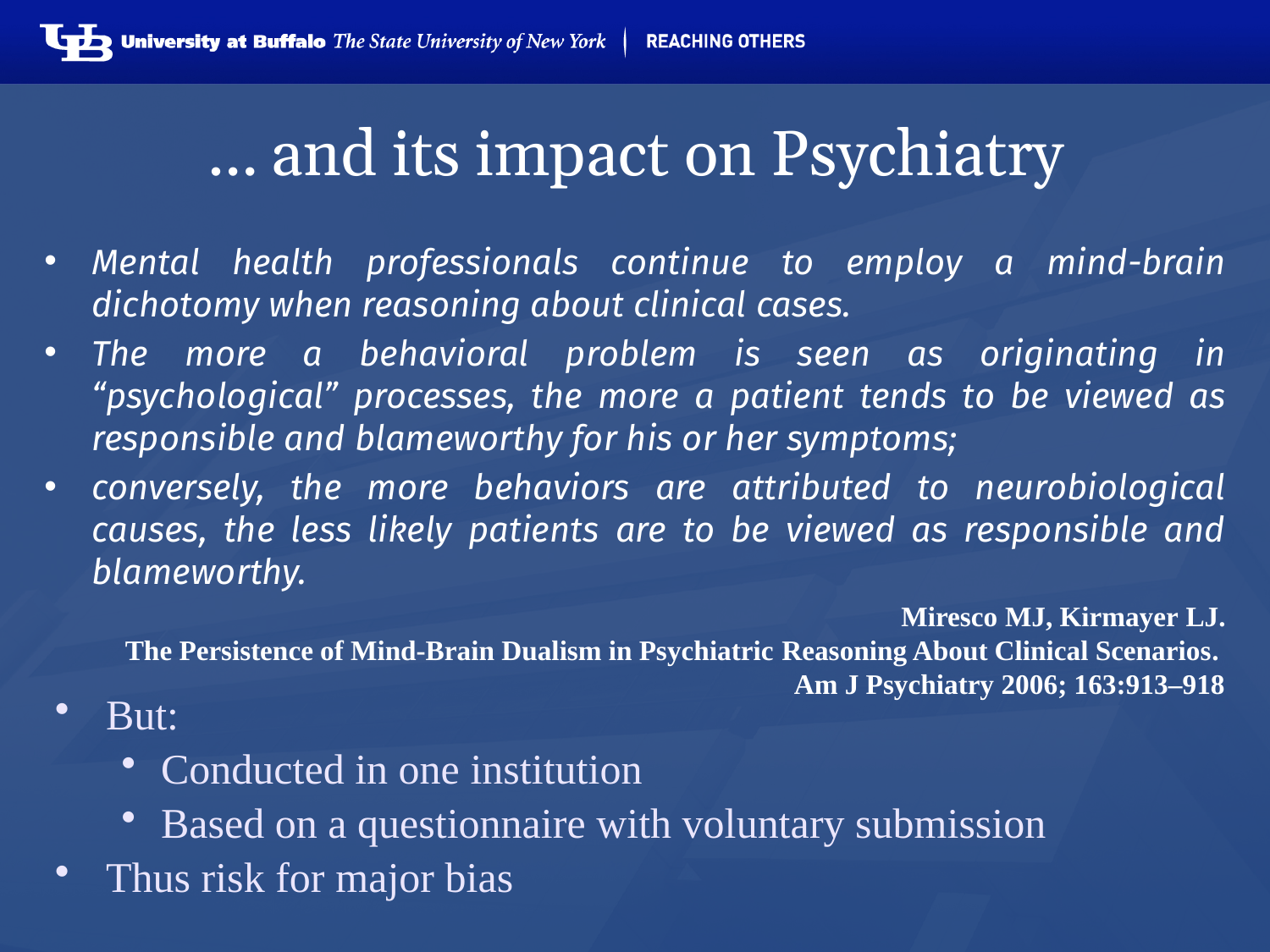

# … and its impact on Psychiatry
Mental health professionals continue to employ a mind-brain dichotomy when reasoning about clinical cases.
The more a behavioral problem is seen as originating in “psychological” processes, the more a patient tends to be viewed as responsible and blameworthy for his or her symptoms;
conversely, the more behaviors are attributed to neurobiological causes, the less likely patients are to be viewed as responsible and blameworthy.
Miresco MJ, Kirmayer LJ.
The Persistence of Mind-Brain Dualism in Psychiatric Reasoning About Clinical Scenarios.
Am J Psychiatry 2006; 163:913–918
  But:
Conducted in one institution
Based on a questionnaire with voluntary submission
  Thus risk for major bias